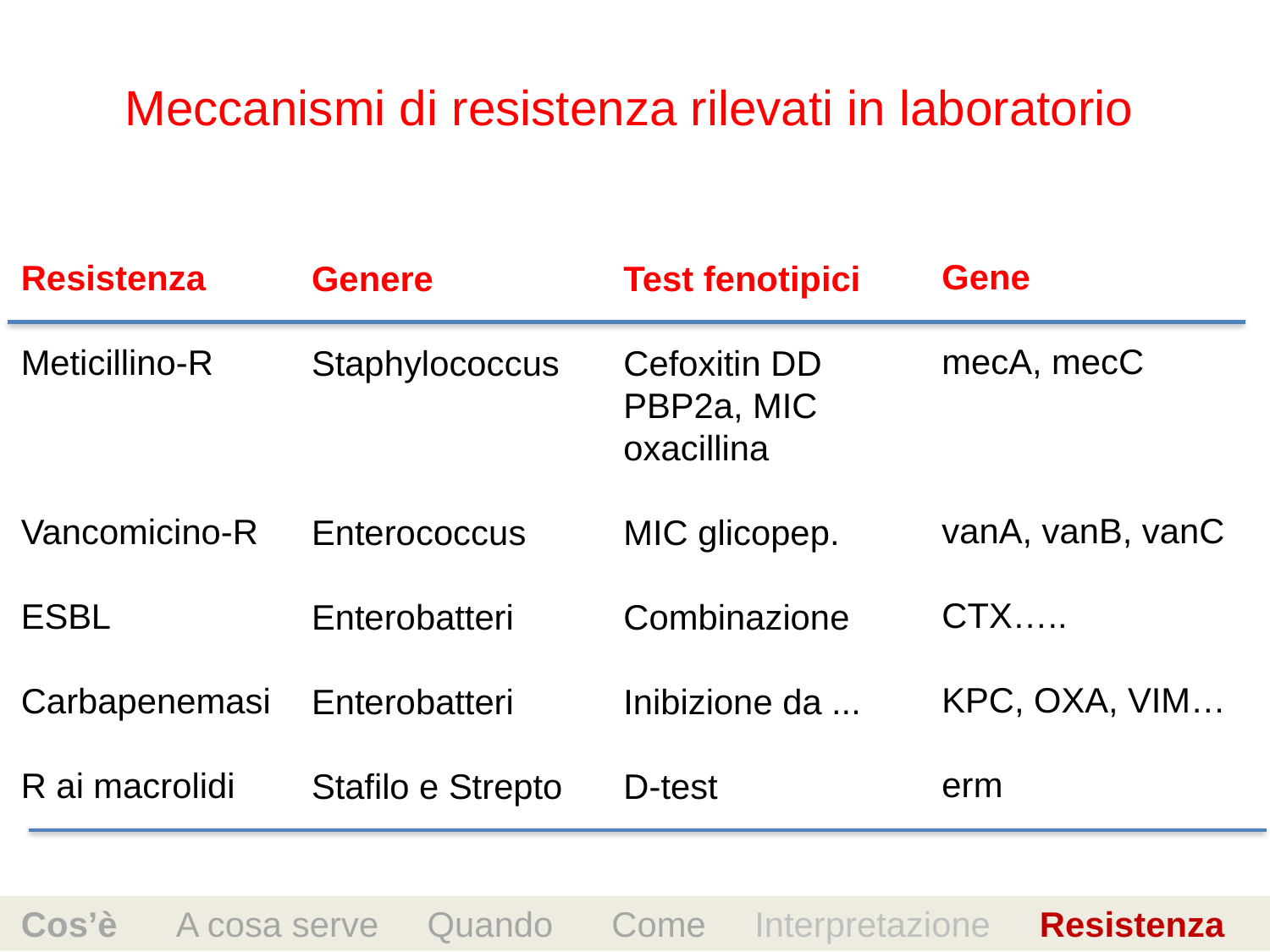

Meccanismi di resistenza rilevati in laboratorio
Gene

mecA, mecC

vanA, vanB, vanC

CTX…..

KPC, OXA, VIM…

erm
Resistenza

Meticillino-R

Vancomicino-R

ESBL

Carbapenemasi

R ai macrolidi
Genere

Staphylococcus

Enterococcus

Enterobatteri

Enterobatteri

Stafilo e Strepto
Test fenotipici

Cefoxitin DD
PBP2a, MIC oxacillina

MIC glicopep.

Combinazione

Inibizione da ...

D-test
 Cos’è      A cosa serve     Quando      Come     Interpretazione     Resistenza